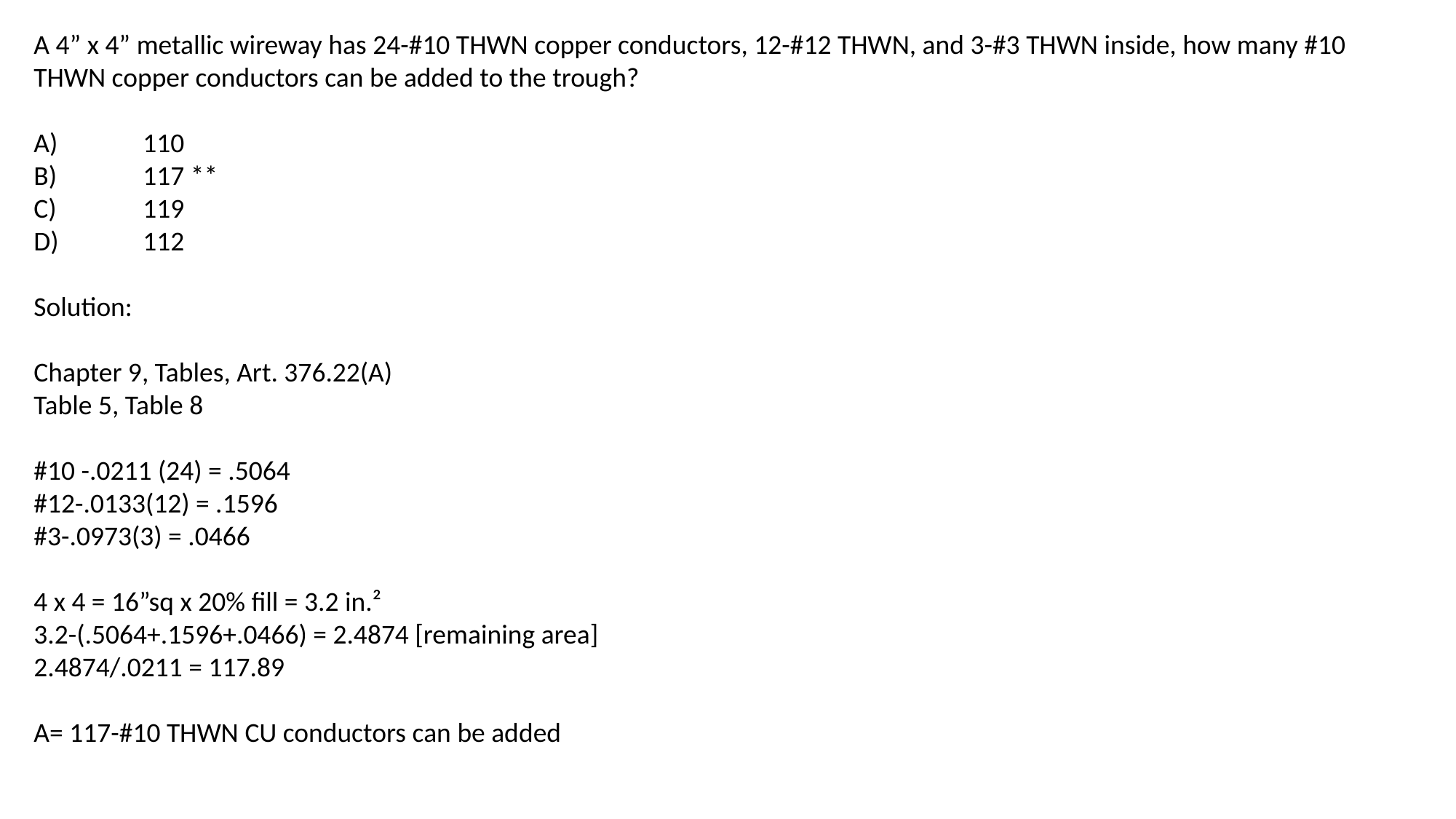

A 4” x 4” metallic wireway has 24-#10 THWN copper conductors, 12-#12 THWN, and 3-#3 THWN inside, how many #10 THWN copper conductors can be added to the trough?

A)	110
B)	117 **
C)	119
D)	112

Solution:

Chapter 9, Tables, Art. 376.22(A)
Table 5, Table 8

#10 -.0211 (24) = .5064
#12-.0133(12) = .1596
#3-.0973(3) = .0466

4 x 4 = 16”sq x 20% fill = 3.2 in.²
3.2-(.5064+.1596+.0466) = 2.4874 [remaining area]
2.4874/.0211 = 117.89

A= 117-#10 THWN CU conductors can be added